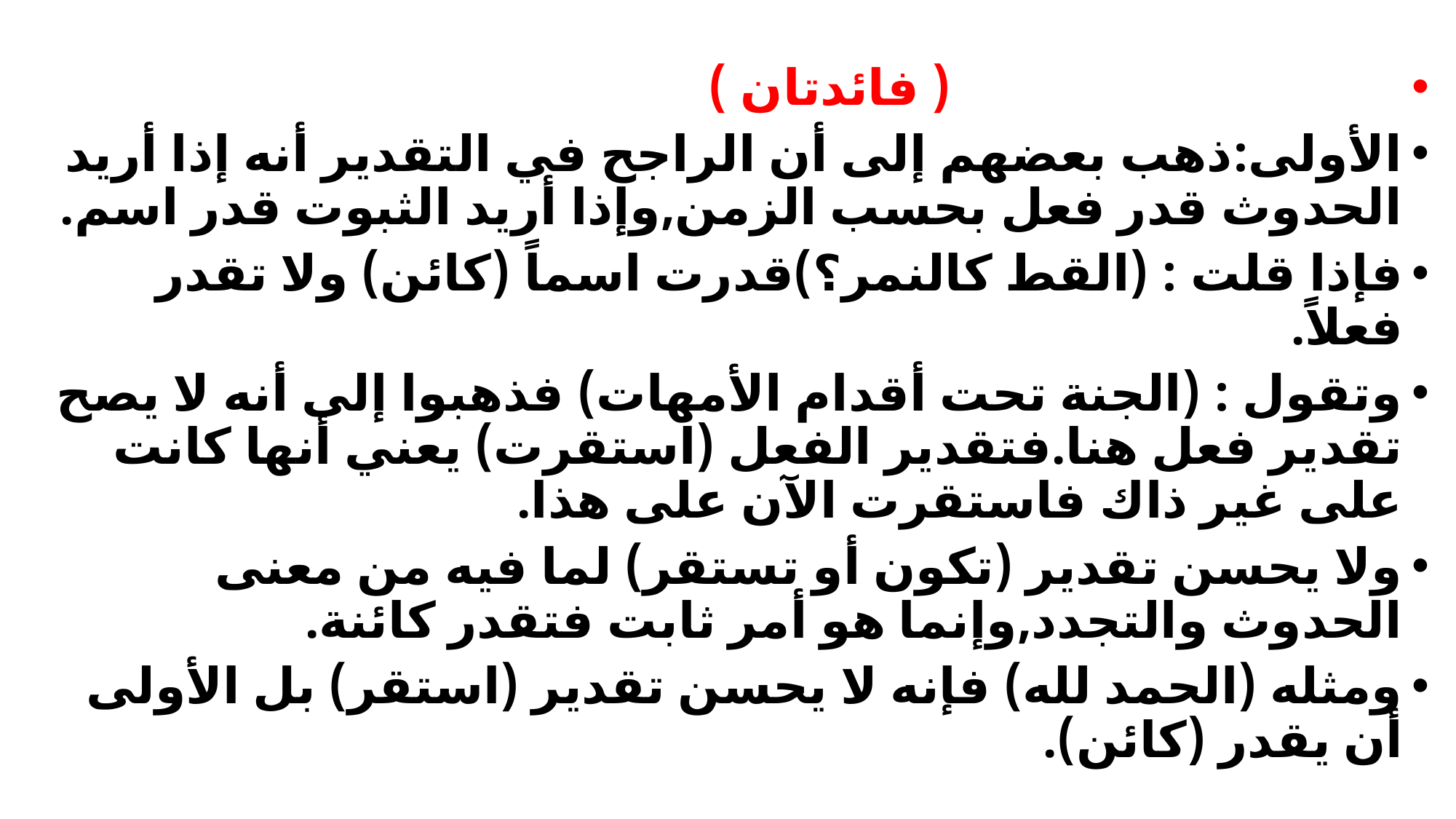

#
                                   ( فائدتان )
الأولى:ذهب بعضهم إلى أن الراجح في التقدير أنه إذا أريد الحدوث قدر فعل بحسب الزمن,وإذا أريد الثبوت قدر اسم.
فإذا قلت : (القط كالنمر؟)قدرت اسماً (كائن) ولا تقدر فعلاً.
وتقول : (الجنة تحت أقدام الأمهات) فذهبوا إلى أنه لا يصح تقدير فعل هنا.فتقدير الفعل (استقرت) يعني أنها كانت على غير ذاك فاستقرت الآن على هذا.
ولا يحسن تقدير (تكون أو تستقر) لما فيه من معنى الحدوث والتجدد,وإنما هو أمر ثابت فتقدر كائنة.
ومثله (الحمد لله) فإنه لا يحسن تقدير (استقر) بل الأولى أن يقدر (كائن).